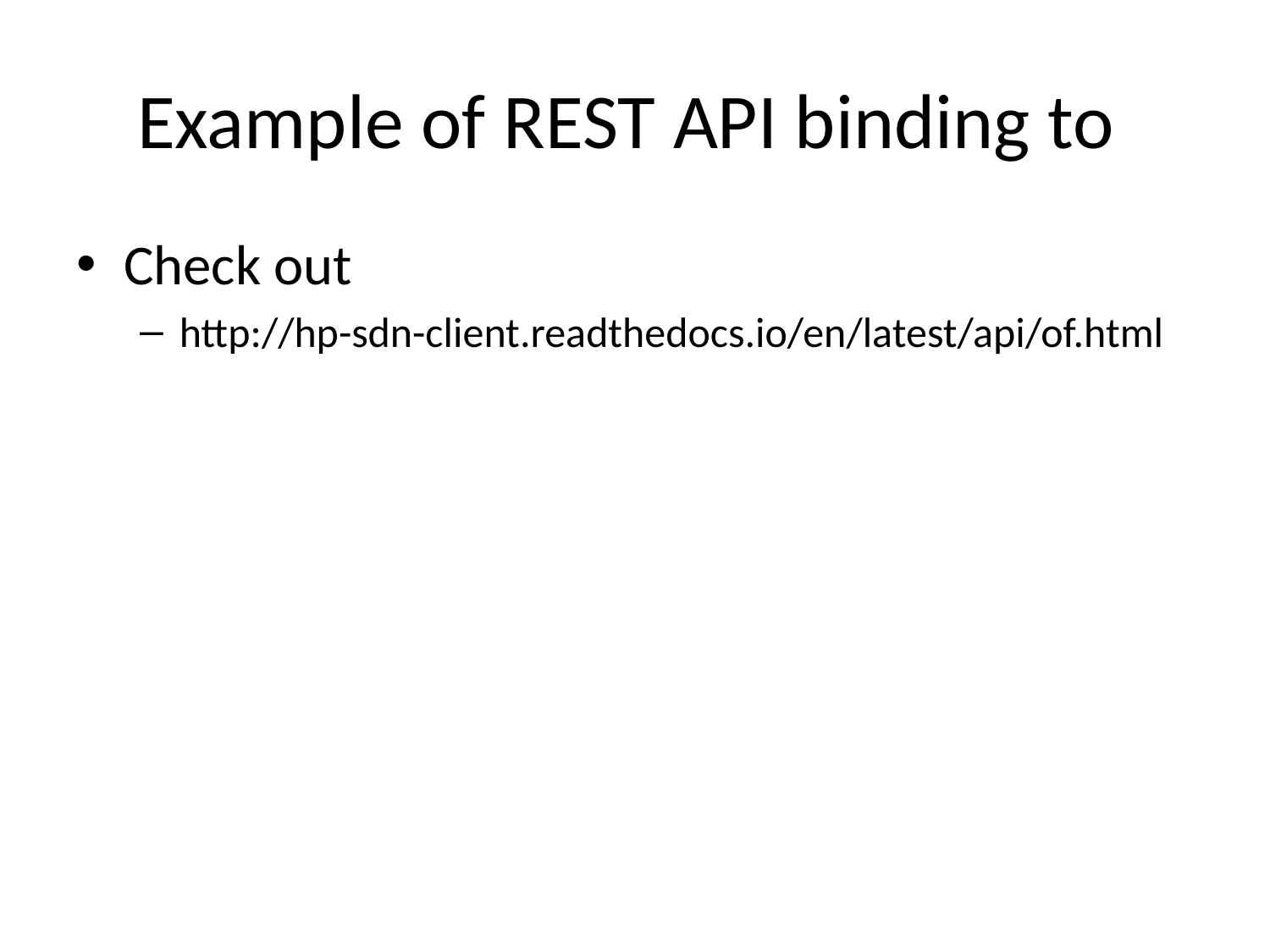

# Example of REST API binding to
Check out
http://hp-sdn-client.readthedocs.io/en/latest/api/of.html